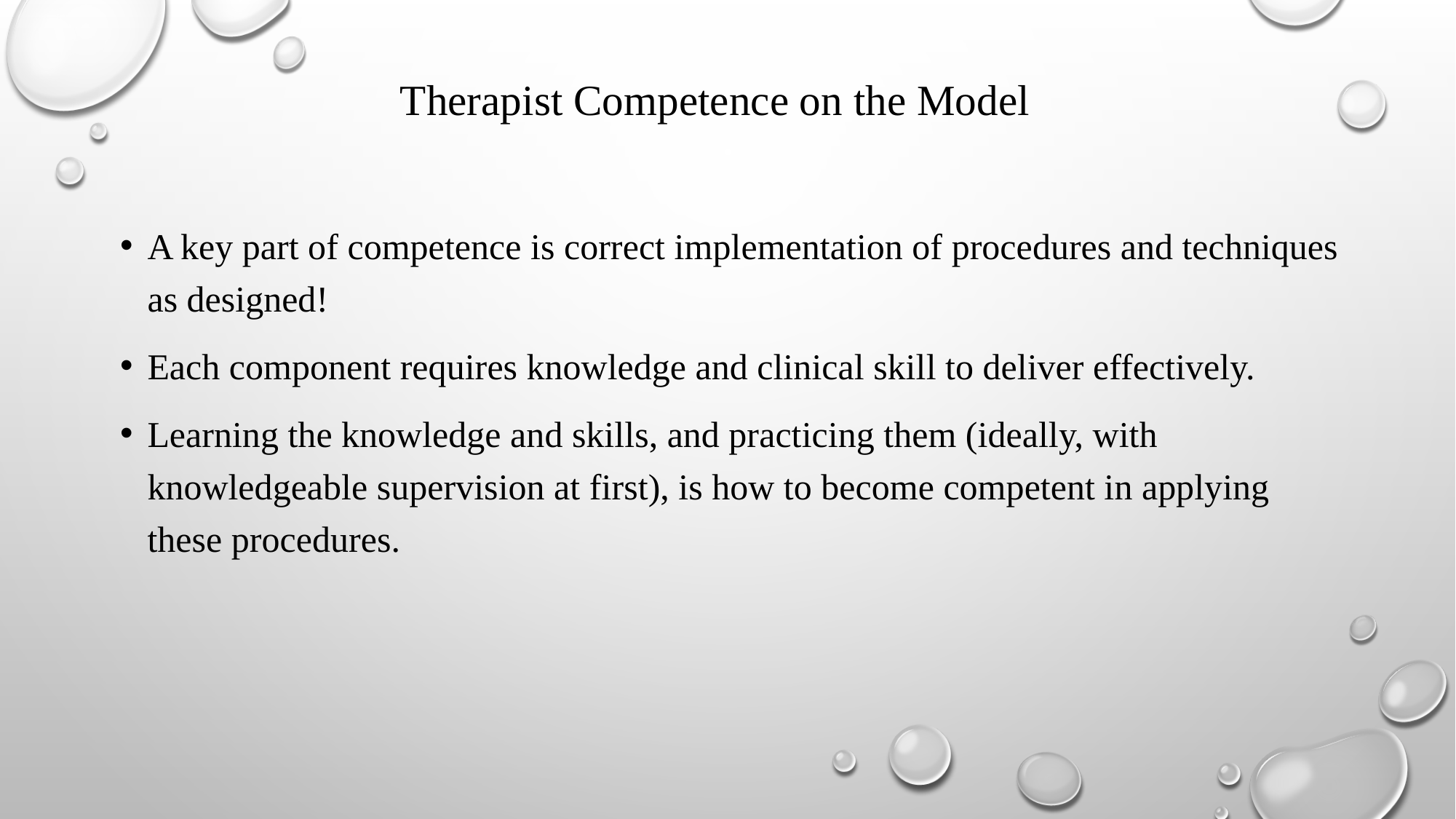

# Therapist Competence on the Model

A key part of competence is correct implementation of procedures and techniques as designed!
Each component requires knowledge and clinical skill to deliver effectively.
Learning the knowledge and skills, and practicing them (ideally, with knowledgeable supervision at first), is how to become competent in applying these procedures.